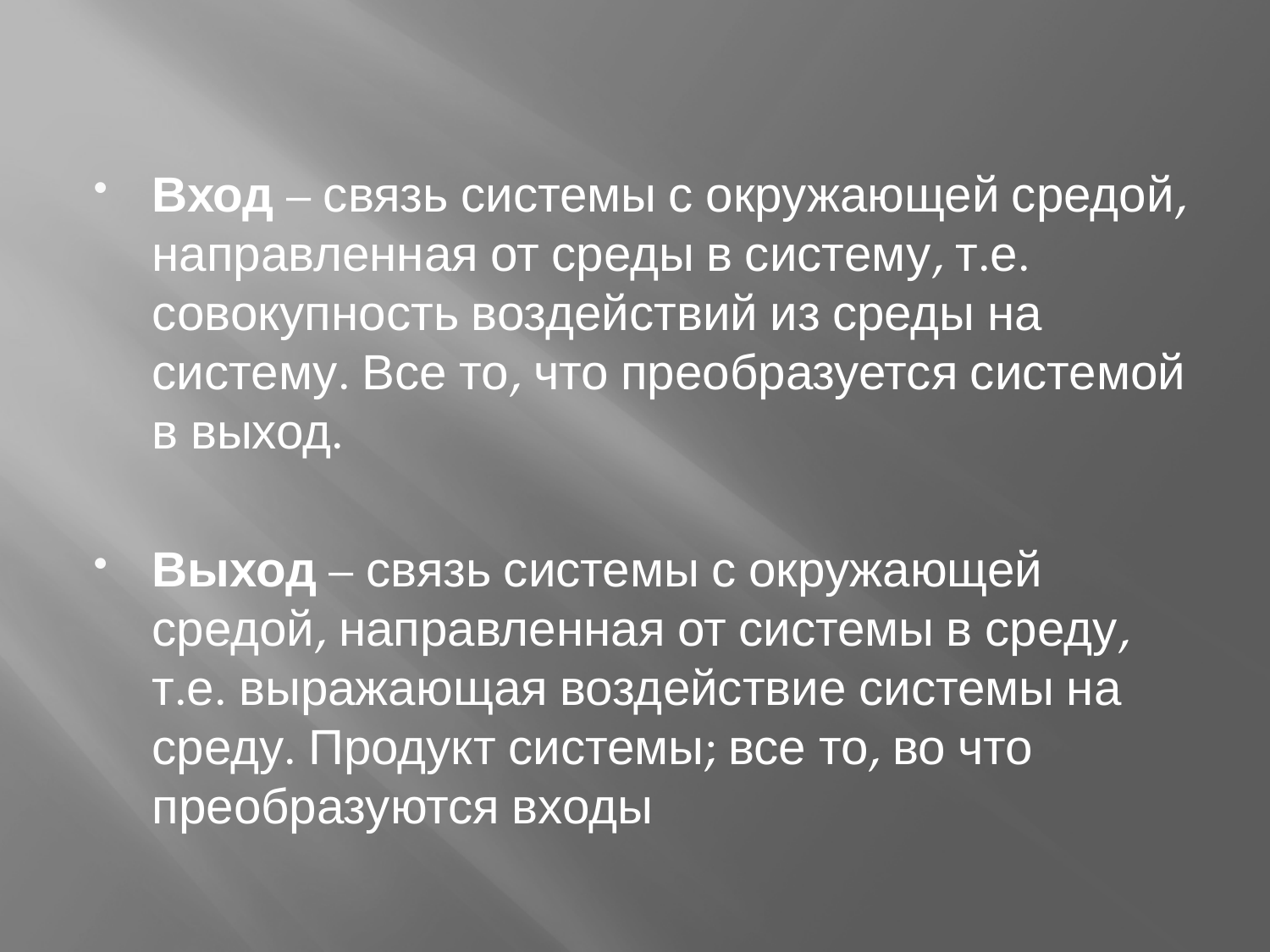

Вход – связь системы с окружающей средой, направленная от среды в систему, т.е. совокупность воздействий из среды на систему. Все то, что преобразуется системой в выход.

Выход – связь системы с окружающей средой, направленная от системы в среду, т.е. выражающая воздействие системы на среду. Продукт системы; все то, во что преобразуются входы